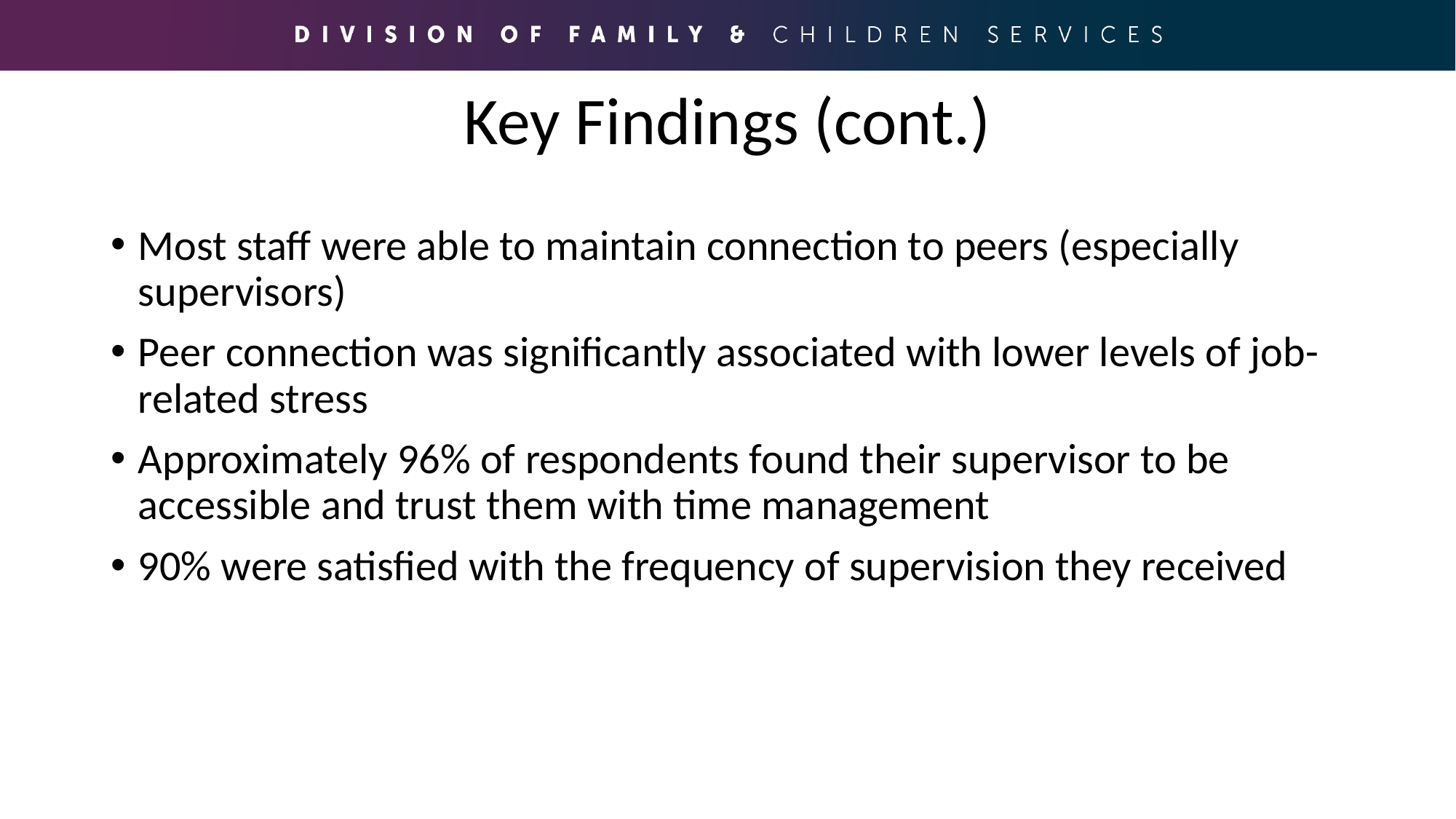

# Key Findings (cont.)
Most staff were able to maintain connection to peers (especially supervisors)
Peer connection was significantly associated with lower levels of job-related stress
Approximately 96% of respondents found their supervisor to be accessible and trust them with time management
90% were satisfied with the frequency of supervision they received